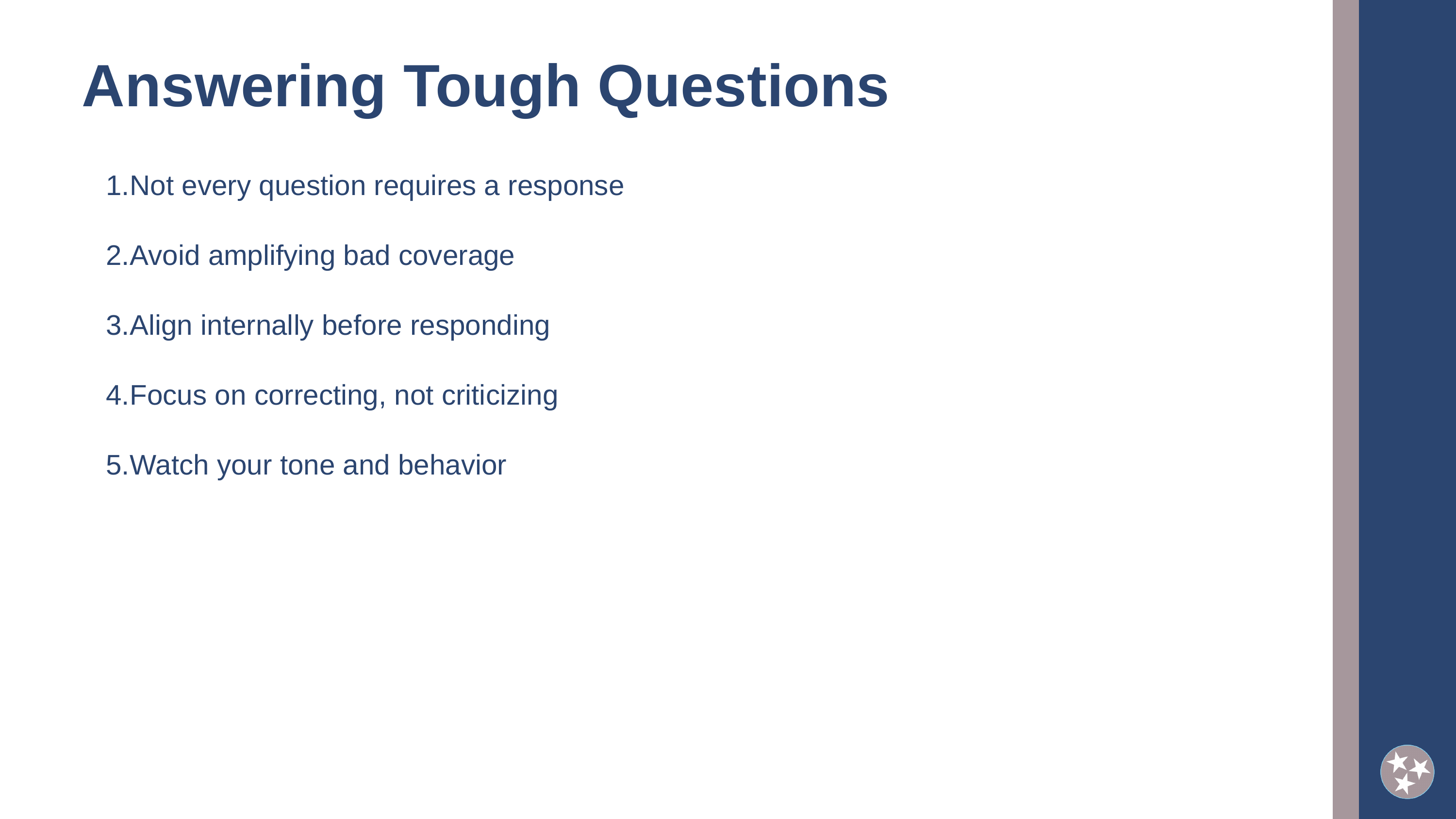

Answering Tough Questions
Not every question requires a response
Avoid amplifying bad coverage
Align internally before responding
Focus on correcting, not criticizing
Watch your tone and behavior
2